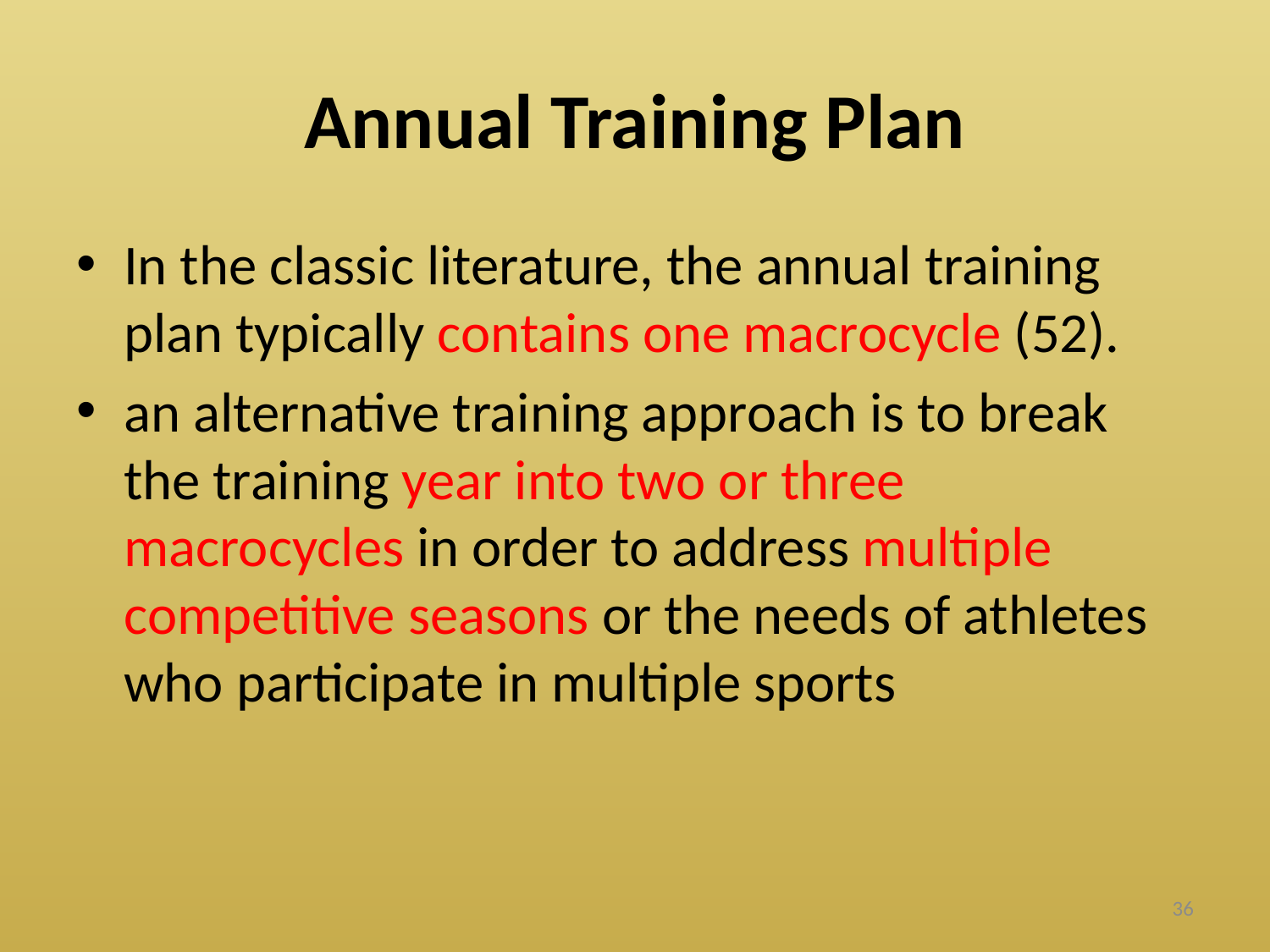

# Annual Training Plan
In the classic literature, the annual training plan typically contains one macrocycle (52).
an alternative training approach is to break the training year into two or three macrocycles in order to address multiple competitive seasons or the needs of athletes who participate in multiple sports
36